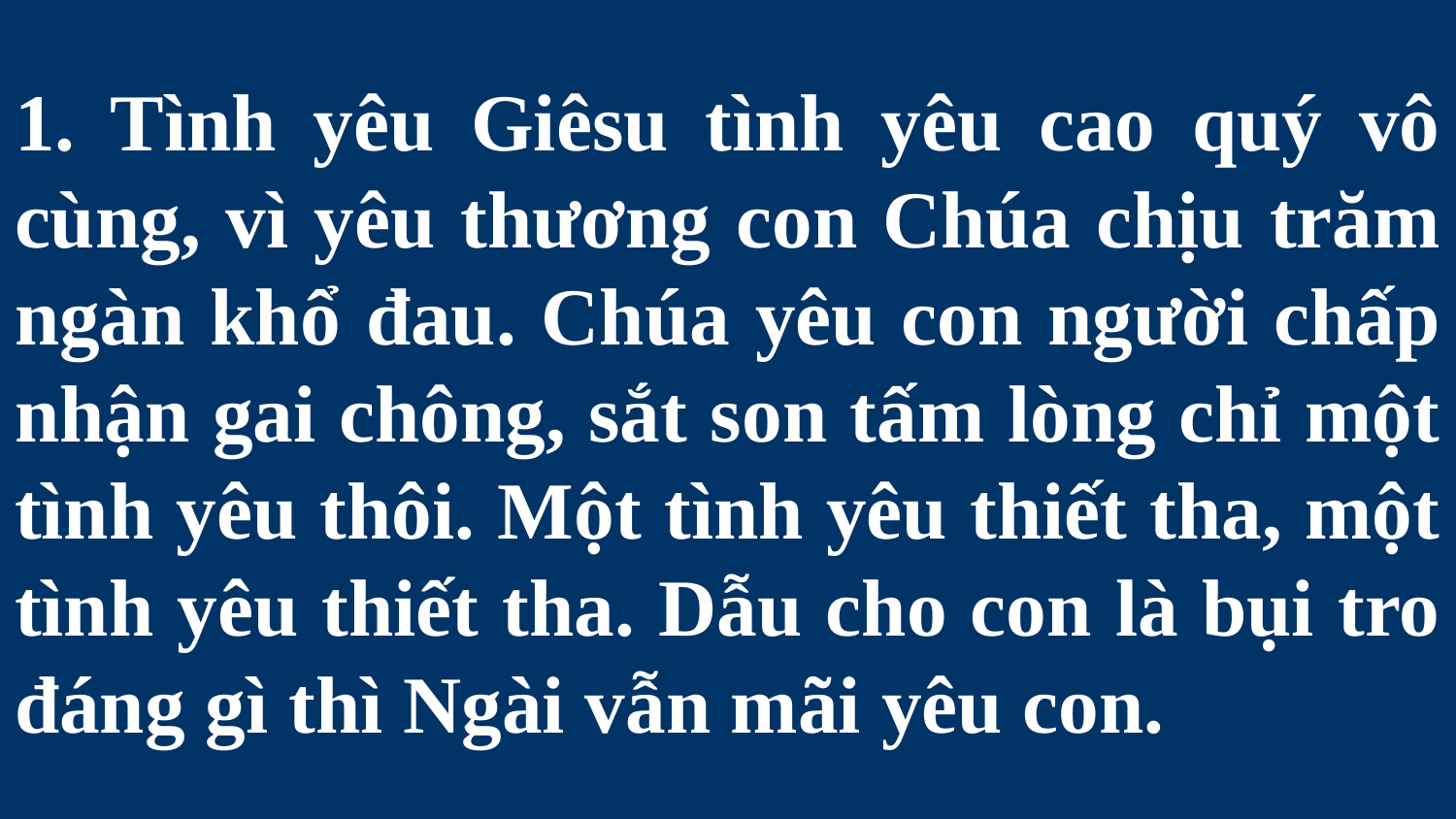

# 1. Tình yêu Giêsu tình yêu cao quý vô cùng, vì yêu thương con Chúa chịu trăm ngàn khổ đau. Chúa yêu con người chấp nhận gai chông, sắt son tấm lòng chỉ một tình yêu thôi. Một tình yêu thiết tha, một tình yêu thiết tha. Dẫu cho con là bụi tro đáng gì thì Ngài vẫn mãi yêu con.